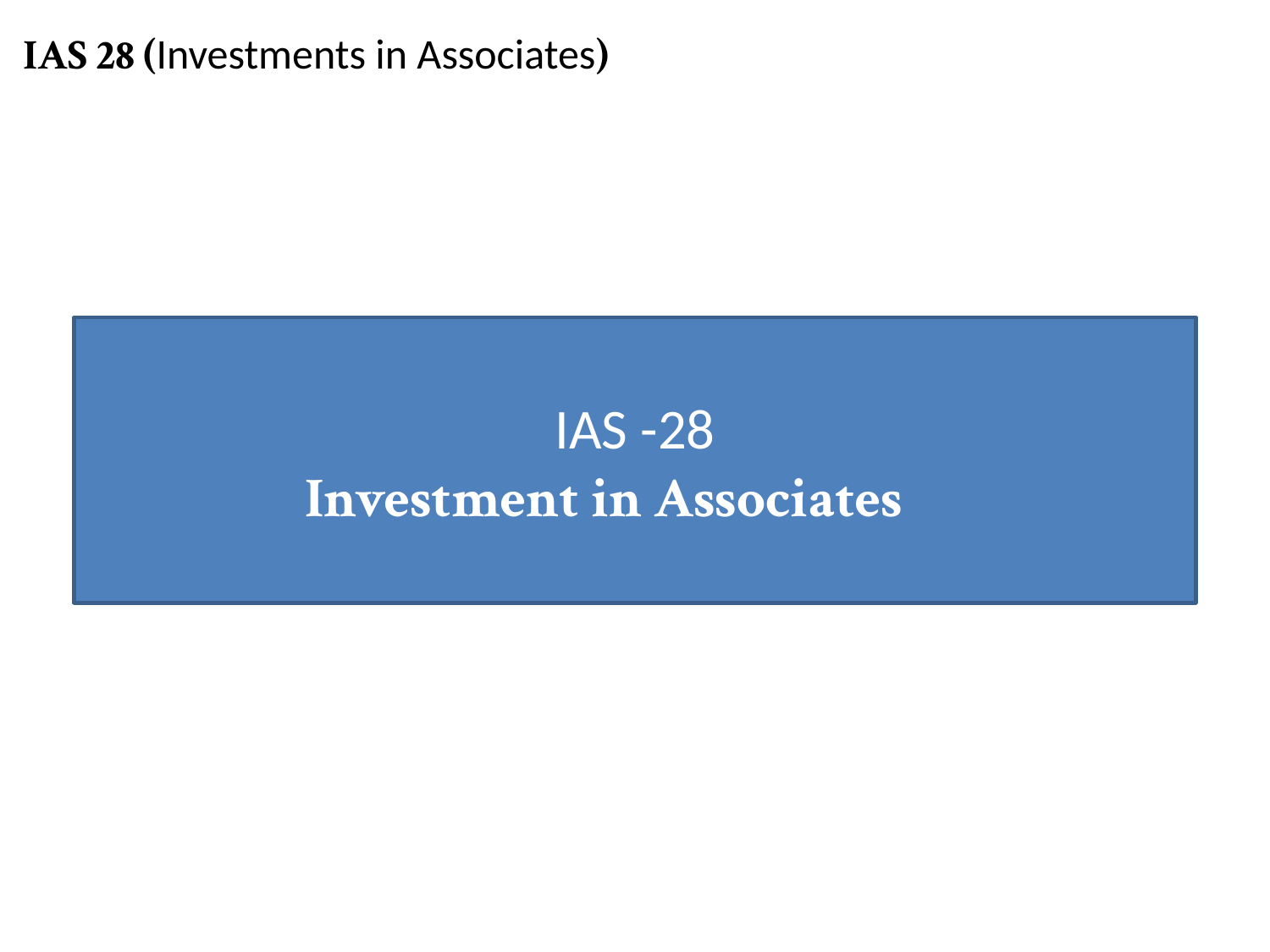

IAS 28 (Investments in Associates)

IAS -28
Investment in Associates